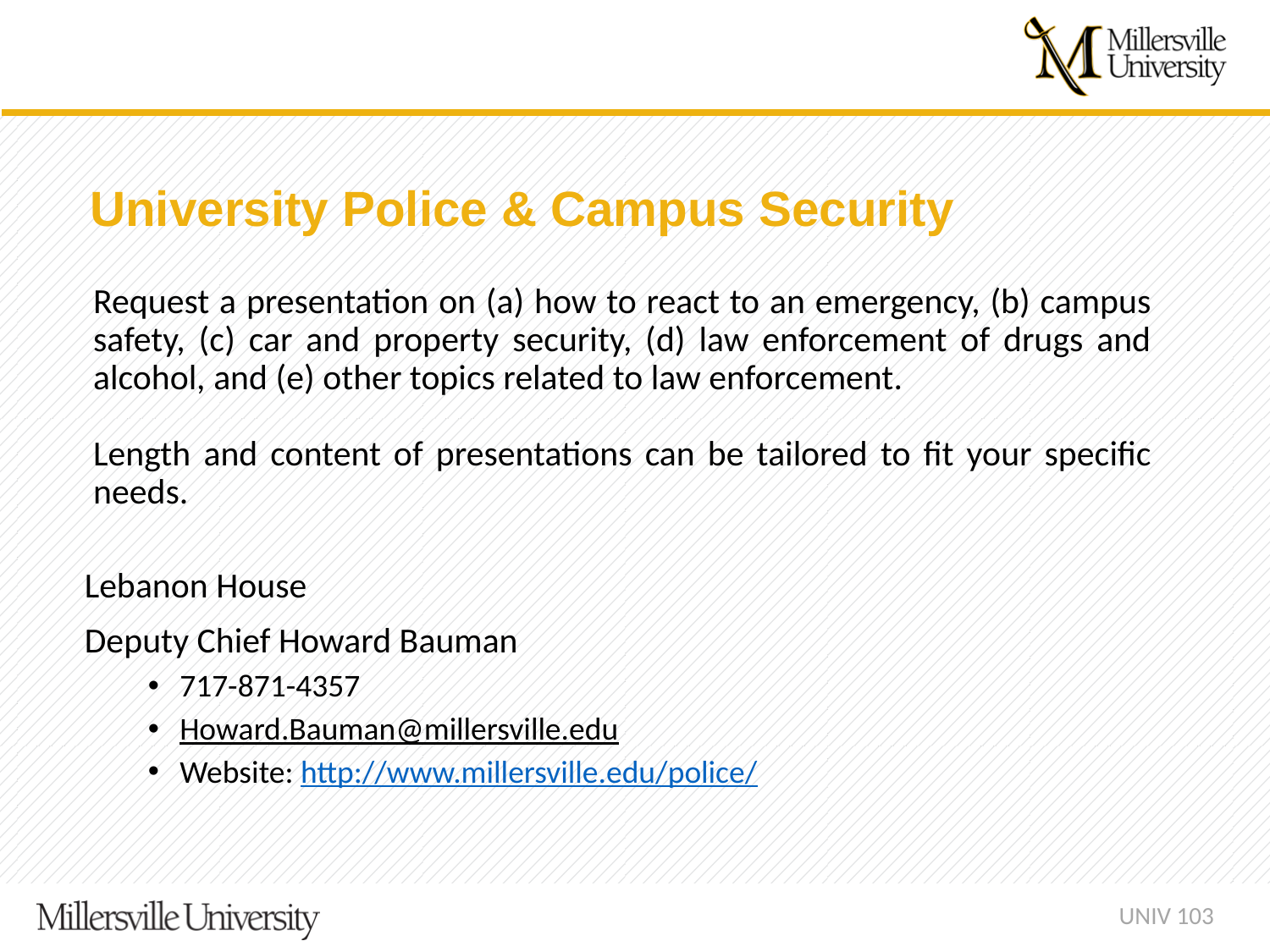

University Police & Campus Security
Request a presentation on (a) how to react to an emergency, (b) campus safety, (c) car and property security, (d) law enforcement of drugs and alcohol, and (e) other topics related to law enforcement.

Length and content of presentations can be tailored to fit your specific needs.

Lebanon House
Deputy Chief Howard Bauman
717-871-4357
Howard.Bauman@millersville.edu
Website: http://www.millersville.edu/police/
UNIV 103